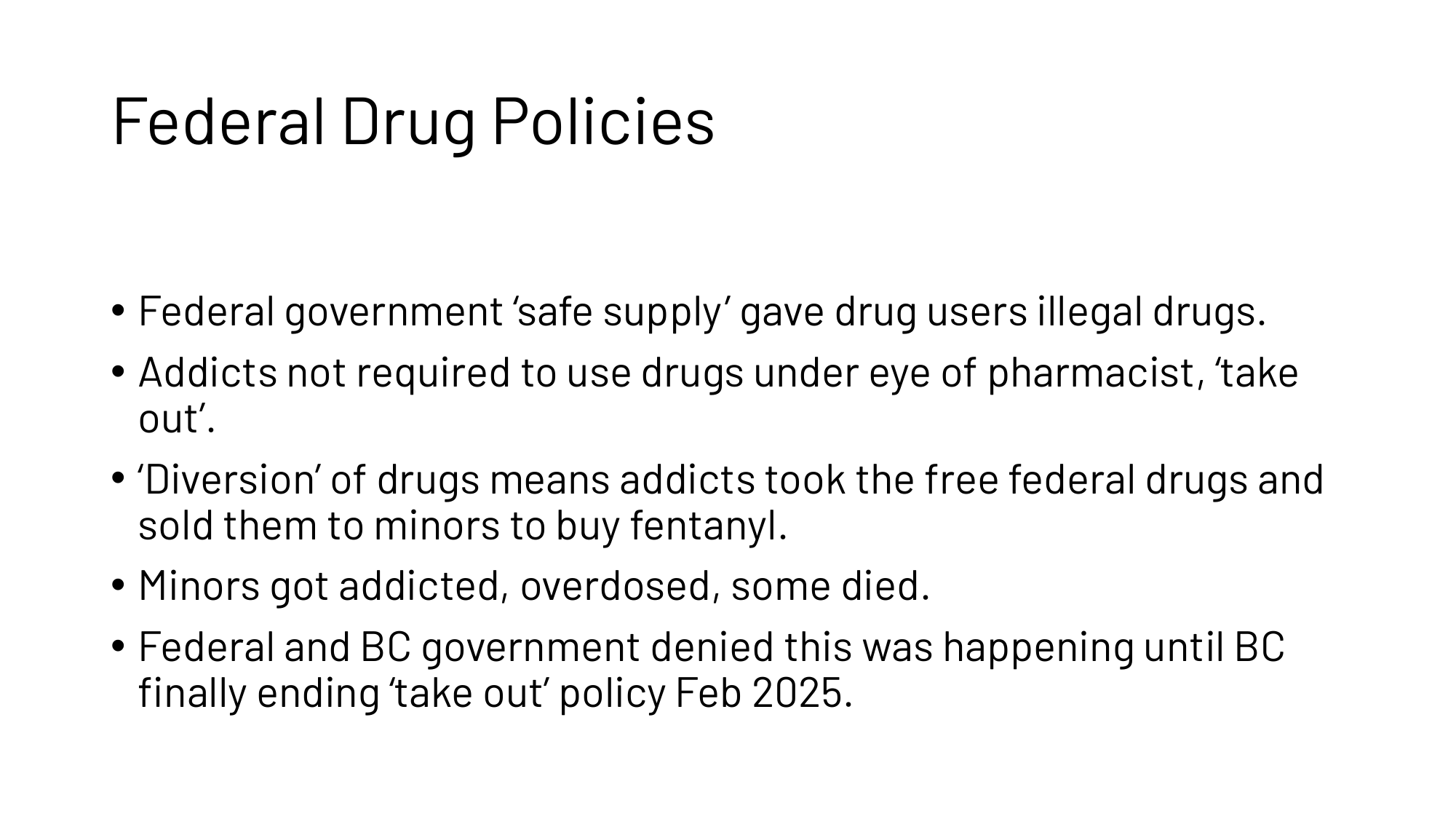

# Federal Drug Policies

Federal government ‘safe supply’ gave drug users illegal drugs.
Addicts not required to use drugs under eye of pharmacist, ‘take out’.
‘Diversion’ of drugs means addicts took the free federal drugs and sold them to minors to buy fentanyl.
Minors got addicted, overdosed, some died.
Federal and BC government denied this was happening until BC finally ending ‘take out’ policy Feb 2025.